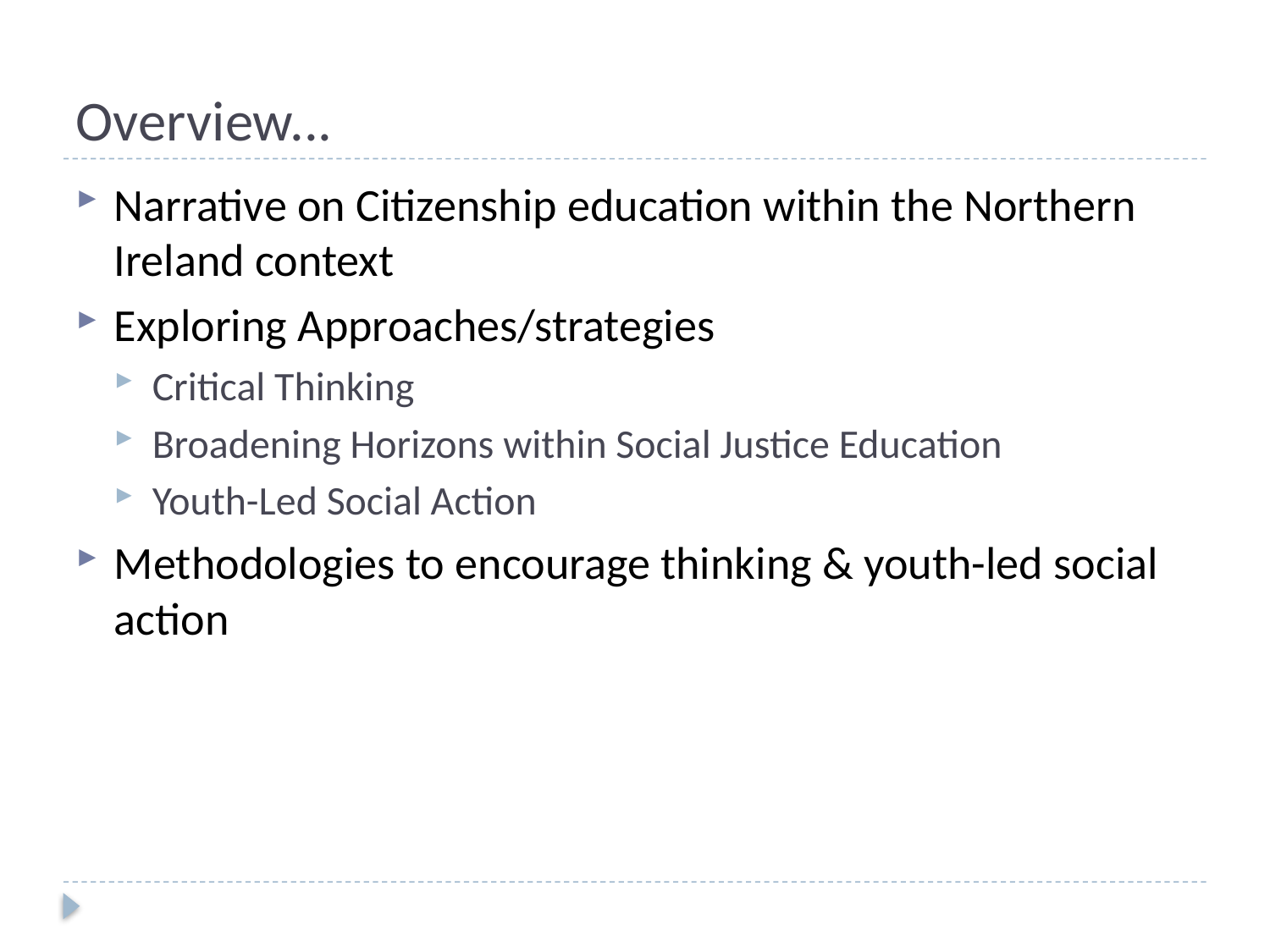

# Overview...
Narrative on Citizenship education within the Northern Ireland context
Exploring Approaches/strategies
Critical Thinking
Broadening Horizons within Social Justice Education
Youth-Led Social Action
Methodologies to encourage thinking & youth-led social action